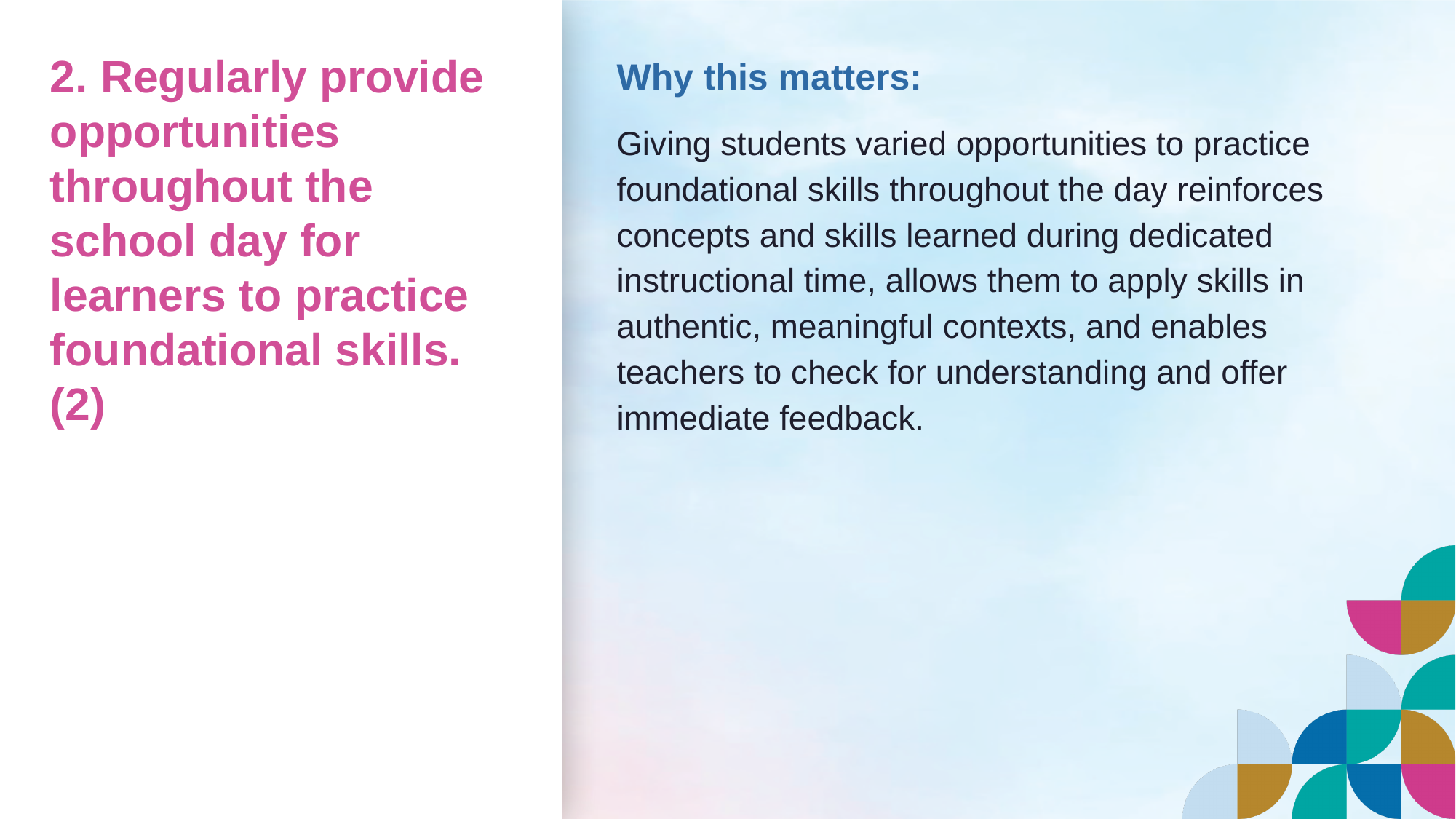

2. Regularly provide opportunities throughout the school day for learners to practice foundational skills. (2)
Why this matters:
Giving students varied opportunities to practice foundational skills throughout the day reinforces concepts and skills learned during dedicated instructional time, allows them to apply skills in authentic, meaningful contexts, and enables teachers to check for understanding and offer immediate feedback.